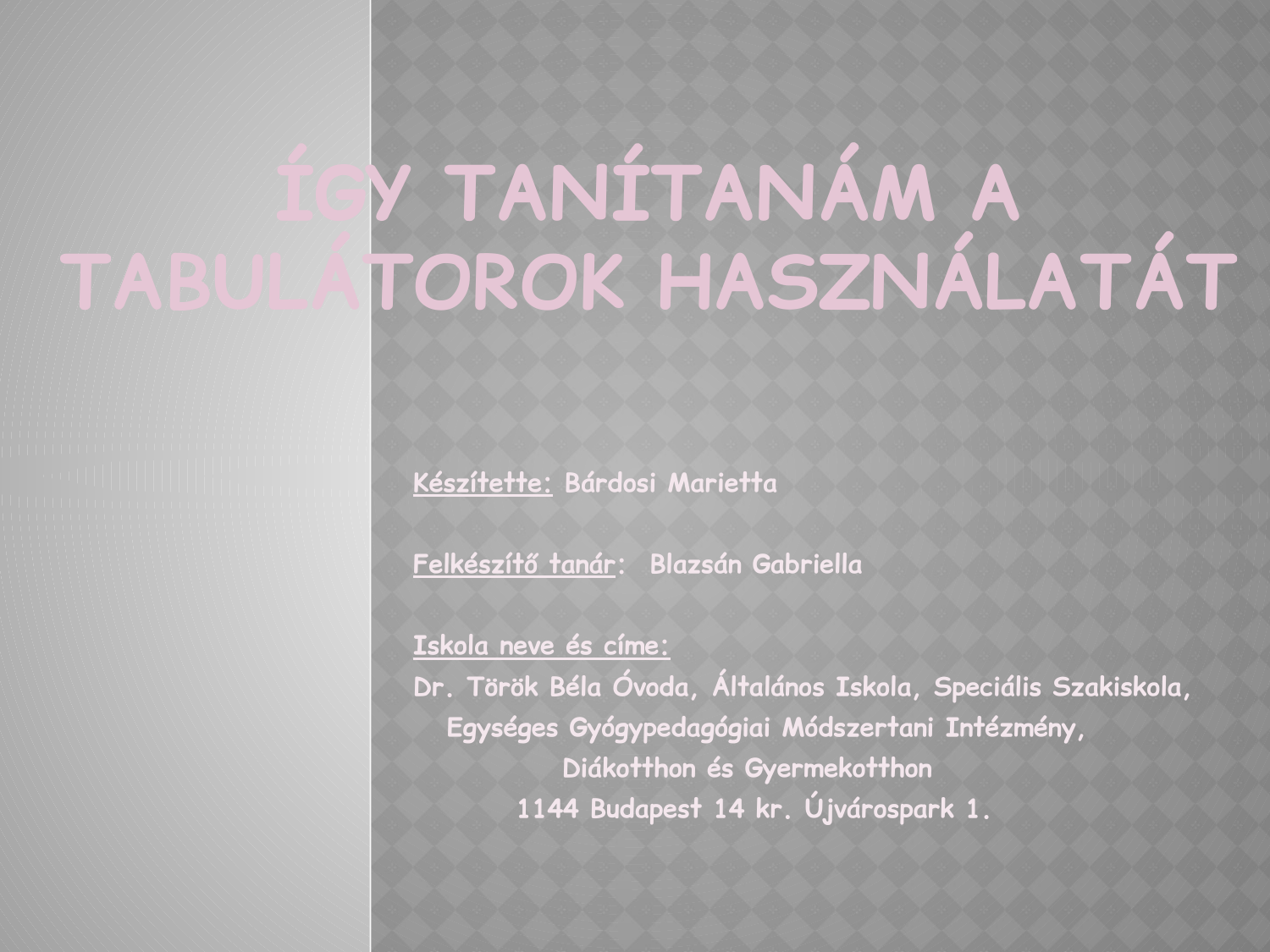

# Így tanítanám a tabulátorok használatát
Készítette: Bárdosi Marietta

Felkészítő tanár:  Blazsán Gabriella

Iskola neve és címe:
Dr. Török Béla Óvoda, Általános Iskola, Speciális Szakiskola,
Egységes Gyógypedagógiai Módszertani Intézmény,
Diákotthon és Gyermekotthon
1144 Budapest 14 kr. Újvárospark 1.